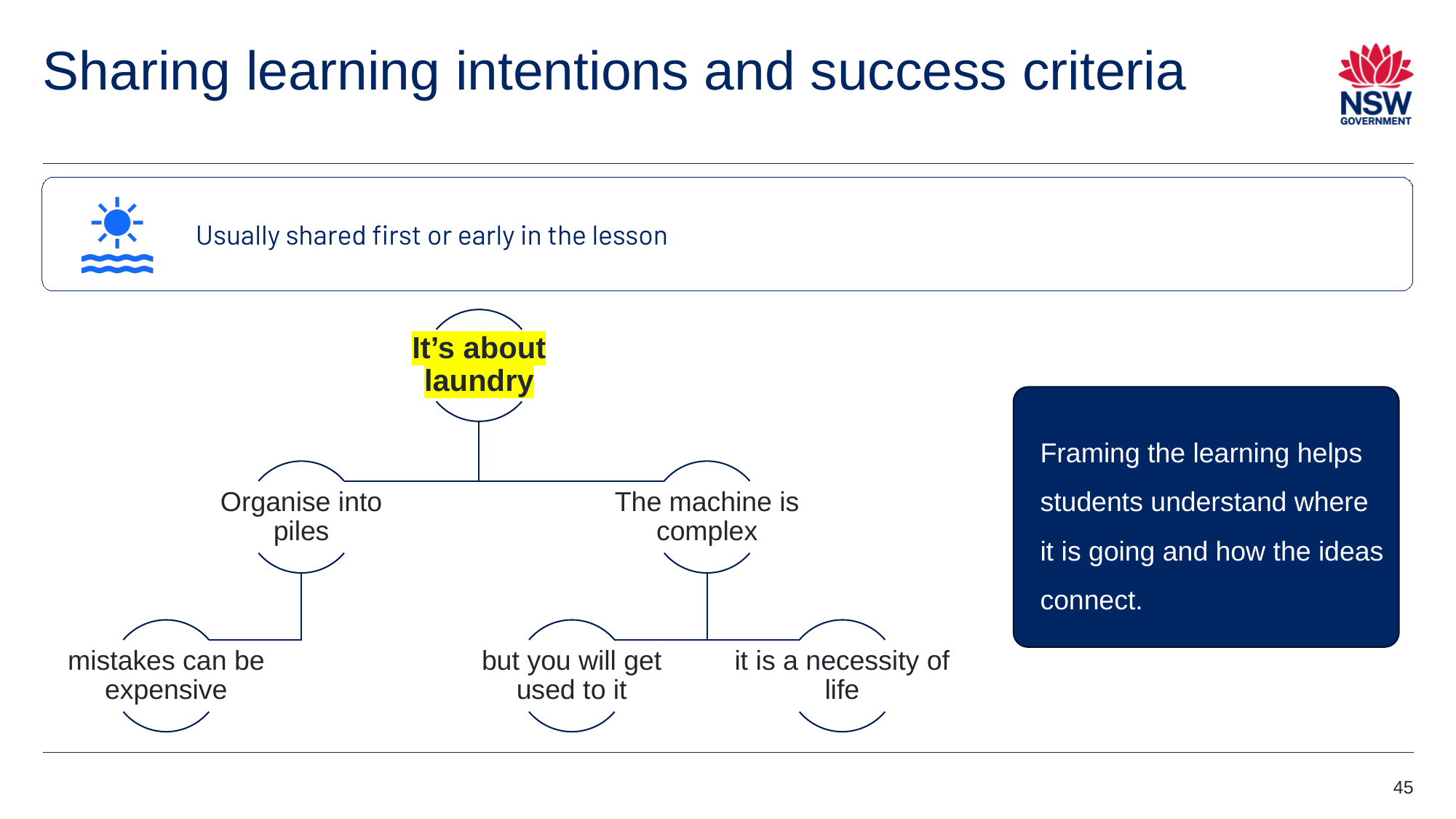

# Sharing learning intentions and success criteria (2)
Usually shared first or early in the lesson

It’s about laundry
Organise into piles
mistakes can be expensive
The machine is complex
but you will get used to it
it is a necessity of life
Framing the learning helps students understand where it is going and how the ideas connect.
45